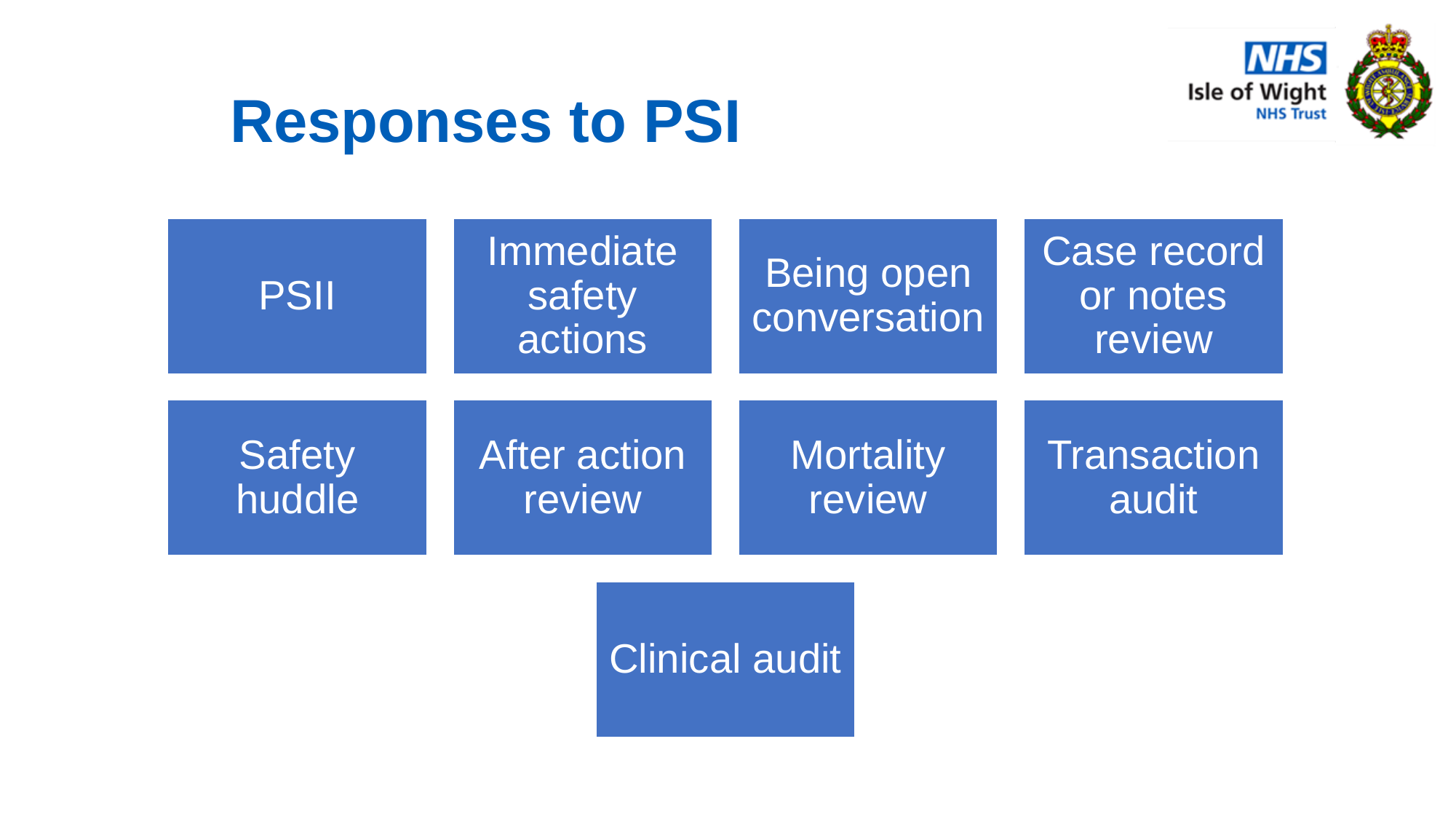

# Responses to PSI
PSII
Immediate safety actions
Being open conversation
Case record or notes review
Safety huddle
After action review
Mortality review
Transaction audit
Clinical audit